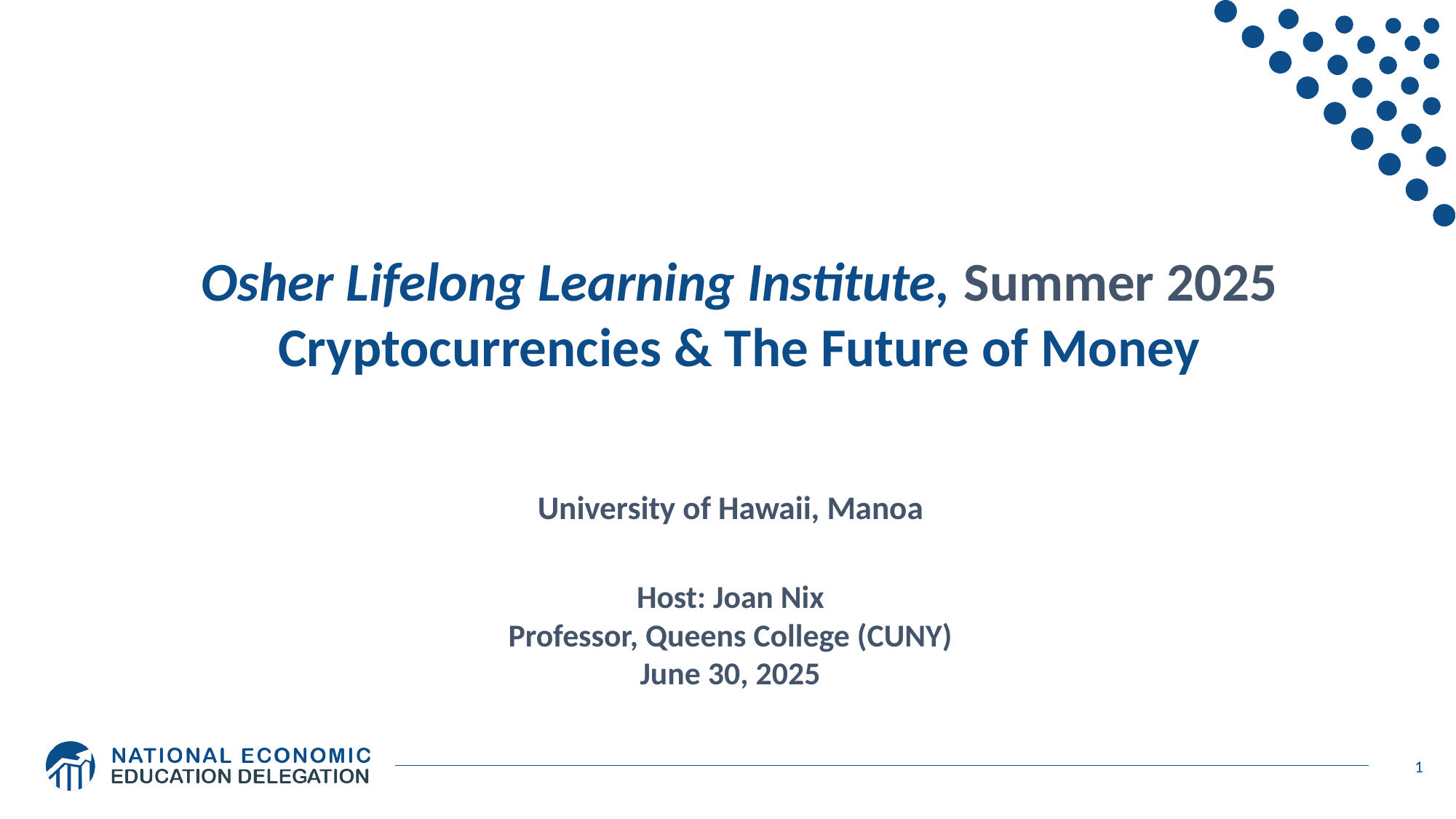

Osher Lifelong Learning Institute, Summer 2025
Cryptocurrencies & The Future of Money

University of Hawaii, Manoa

Host: Joan Nix
Professor, Queens College (CUNY)
June 30, 2025
1